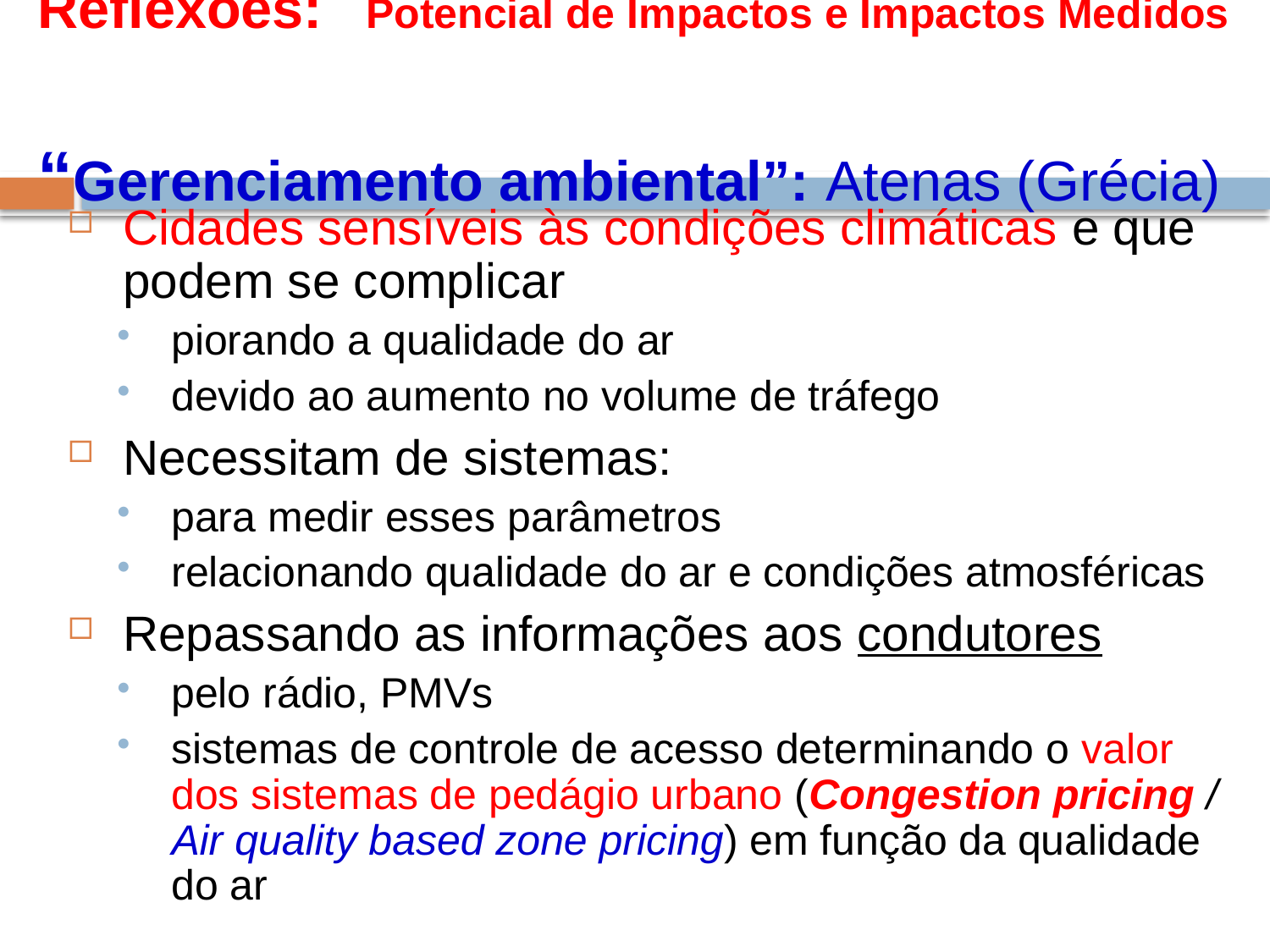

# Reflexões:  Potencial de Impactos e Impactos Medidos “Gerenciamento ambiental”: Atenas (Grécia)
Cidades sensíveis às condições climáticas e que podem se complicar
piorando a qualidade do ar
devido ao aumento no volume de tráfego
Necessitam de sistemas:
para medir esses parâmetros
relacionando qualidade do ar e condições atmosféricas
Repassando as informações aos condutores
pelo rádio, PMVs
sistemas de controle de acesso determinando o valor dos sistemas de pedágio urbano (Congestion pricing / Air quality based zone pricing) em função da qualidade do ar